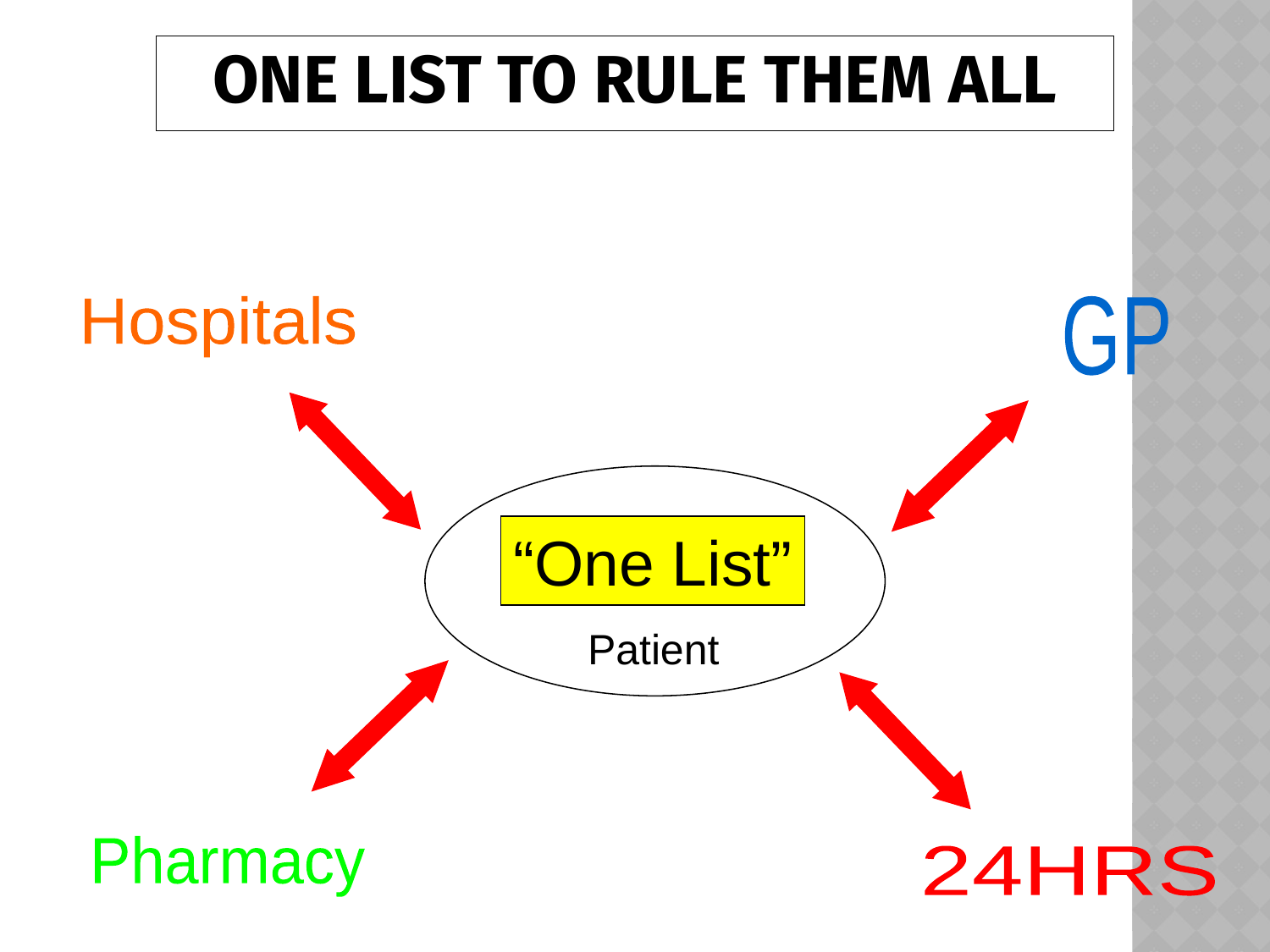

# One list to rule them all
GP
Hospitals

“One List”
Patient

Pharmacy
24HRS